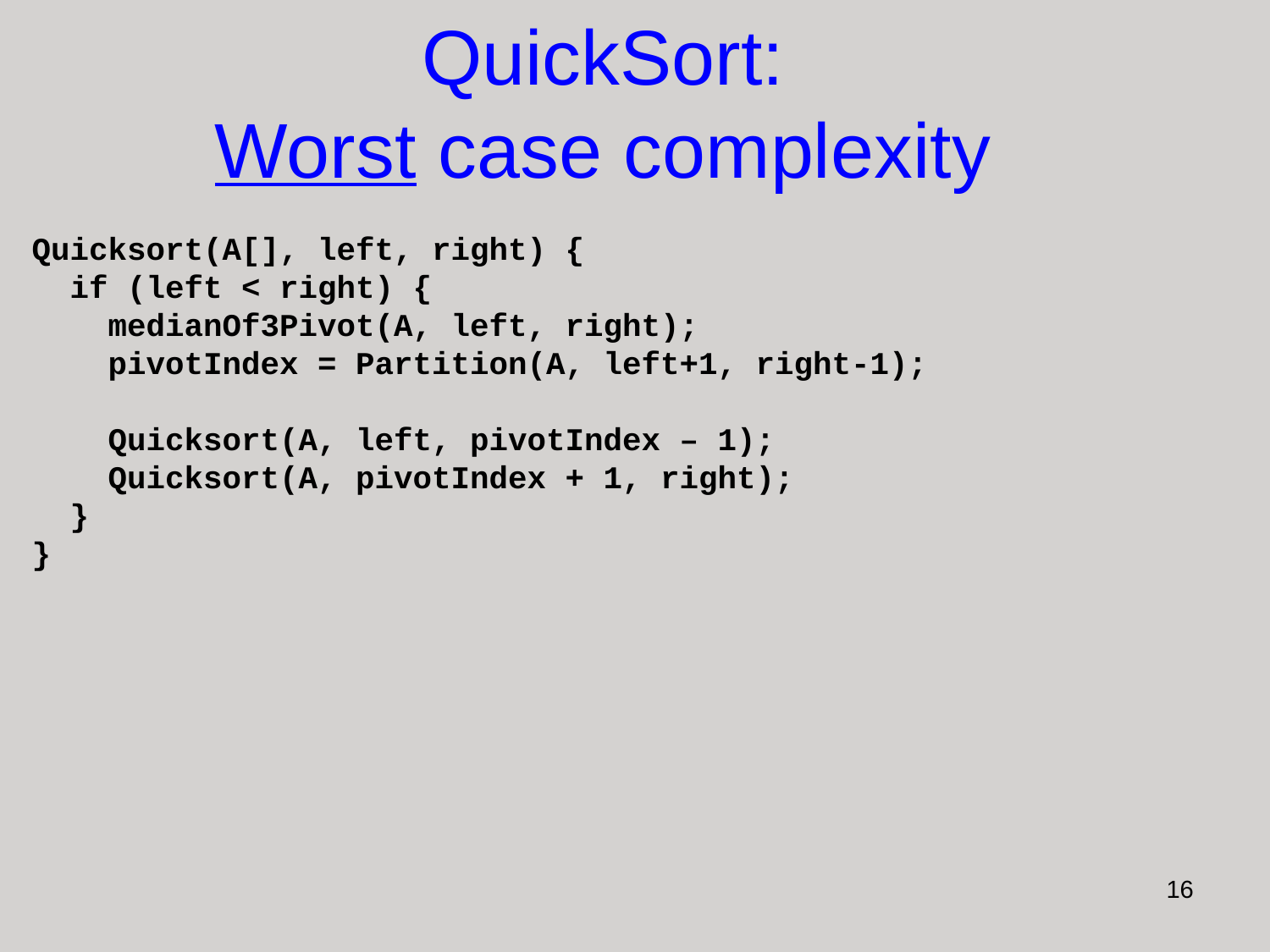

QuickSort:
Worst case complexity
T(1) = 1
T(n) = n + T(n-1)
T(n) = n + (n-1) + T(n-2)
T(n) = n + (n-1) + (n-2)+ T(n-3)
T(n) = 1 + 2+ 3+…+N
…
T(n) = O(n2)
Quicksort(A[], left, right) {
  if (left < right) {
    medianOf3Pivot(A, left, right);
    pivotIndex = Partition(A, left+1, right-1);

    Quicksort(A, left, pivotIndex – 1);
    Quicksort(A, pivotIndex + 1, right);
  }
}
Always chooses WORST pivot – so that one array is empty at each step
16